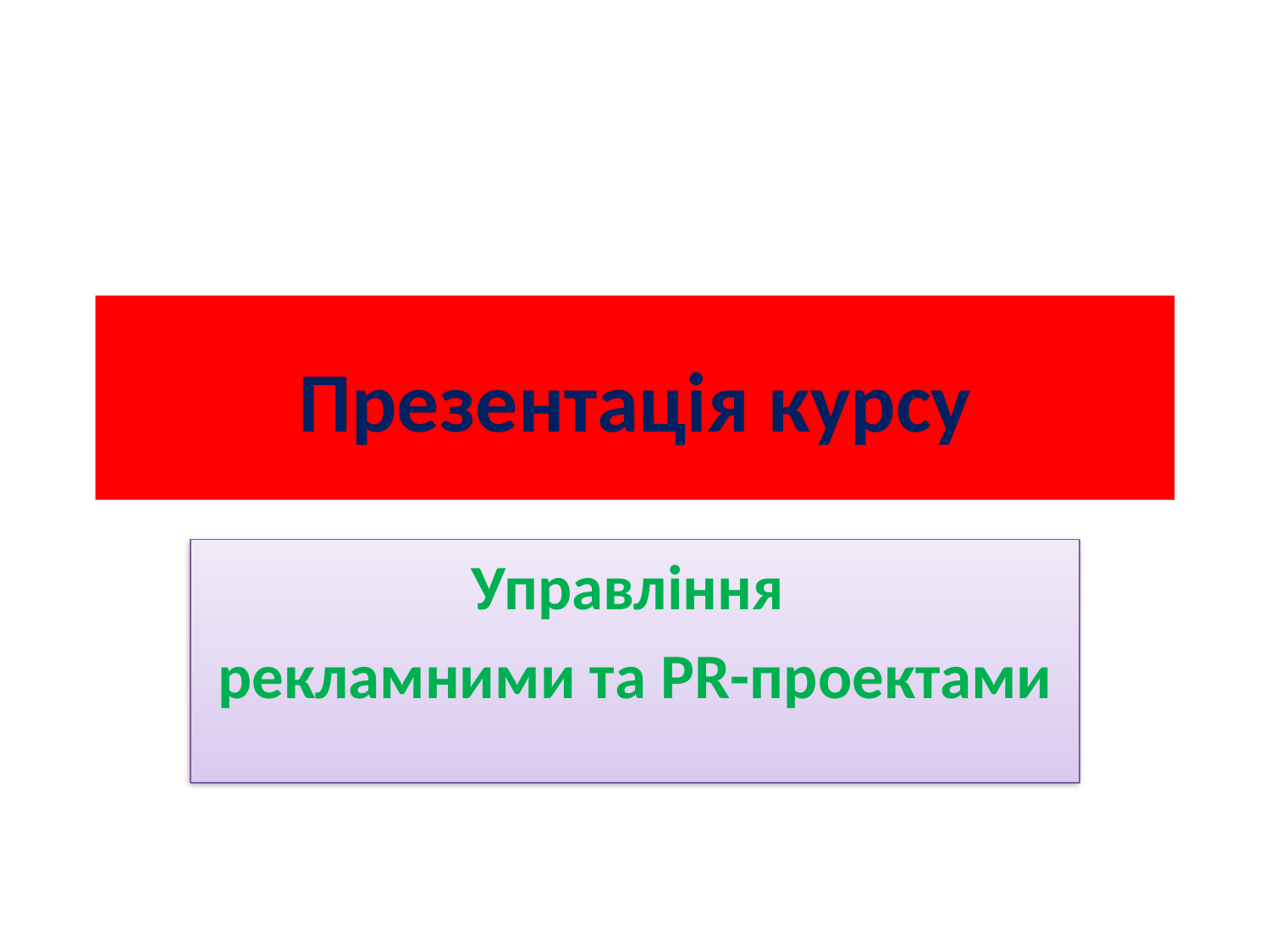

# Презентація курсу
Управління
рекламними та PR-проектами